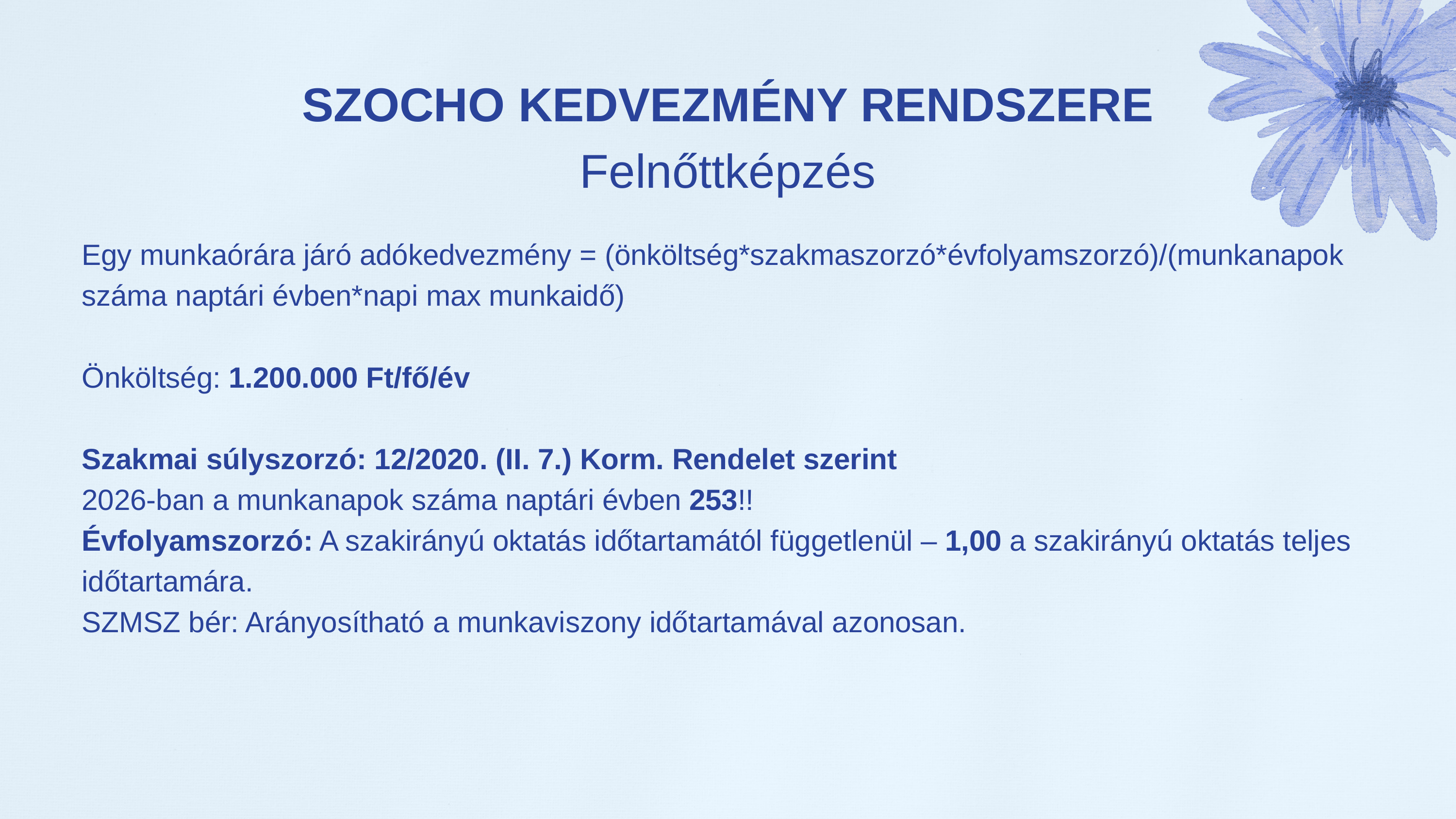

SZOCHO KEDVEZMÉNY RENDSZERE
Felnőttképzés
Egy munkaórára járó adókedvezmény = (önköltség*szakmaszorzó*évfolyamszorzó)/(munkanapok száma naptári évben*napi max munkaidő)

Önköltség: 1.200.000 Ft/fő/év

Szakmai súlyszorzó: 12/2020. (II. 7.) Korm. Rendelet szerint
2026-ban a munkanapok száma naptári évben 253!!
Évfolyamszorzó: A szakirányú oktatás időtartamától függetlenül – 1,00 a szakirányú oktatás teljes időtartamára.
SZMSZ bér: Arányosítható a munkaviszony időtartamával azonosan.